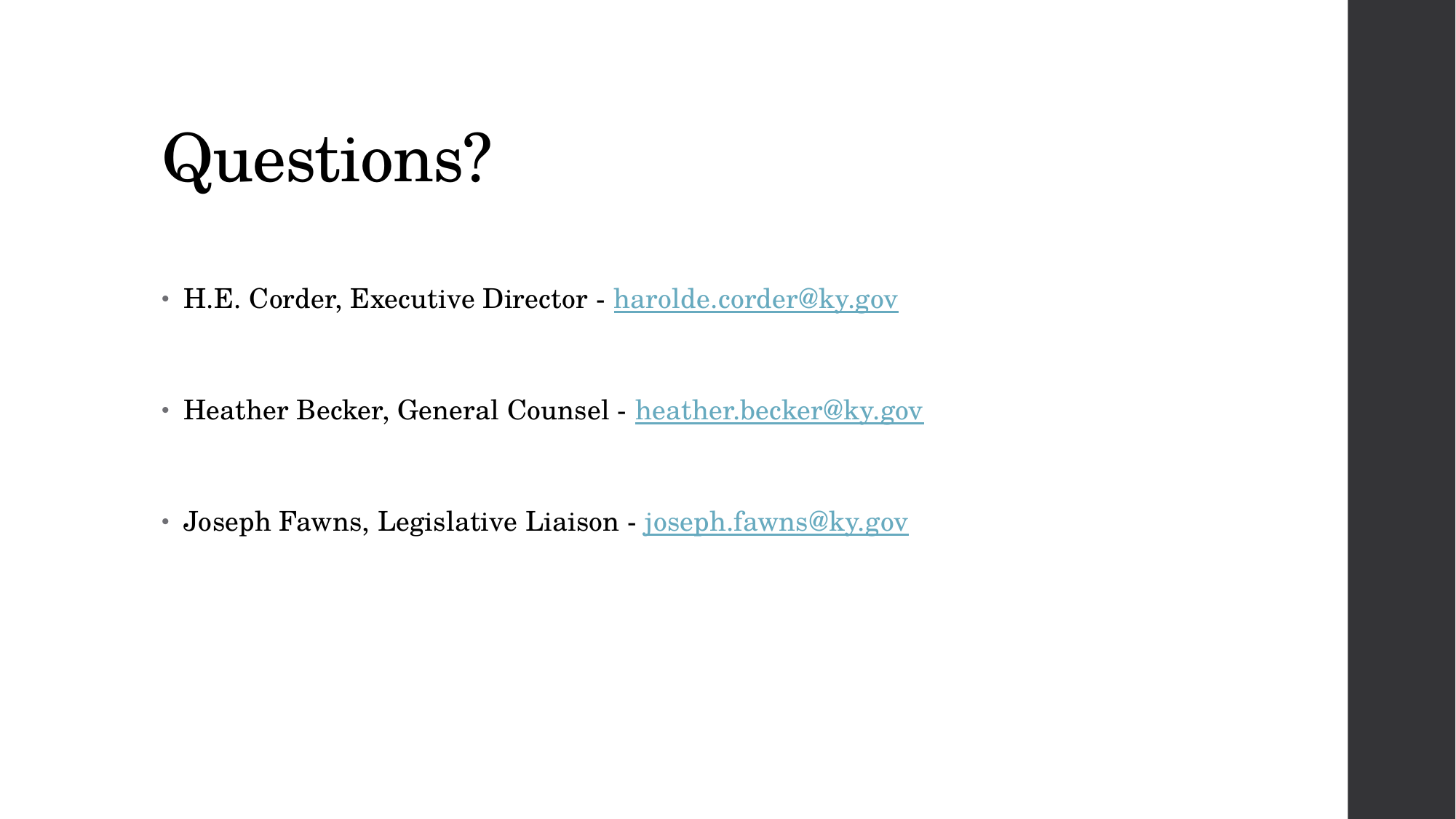

# Questions?

H.E. Corder, Executive Director - harolde.corder@ky.gov

Heather Becker, General Counsel - heather.becker@ky.gov

Joseph Fawns, Legislative Liaison - joseph.fawns@ky.gov